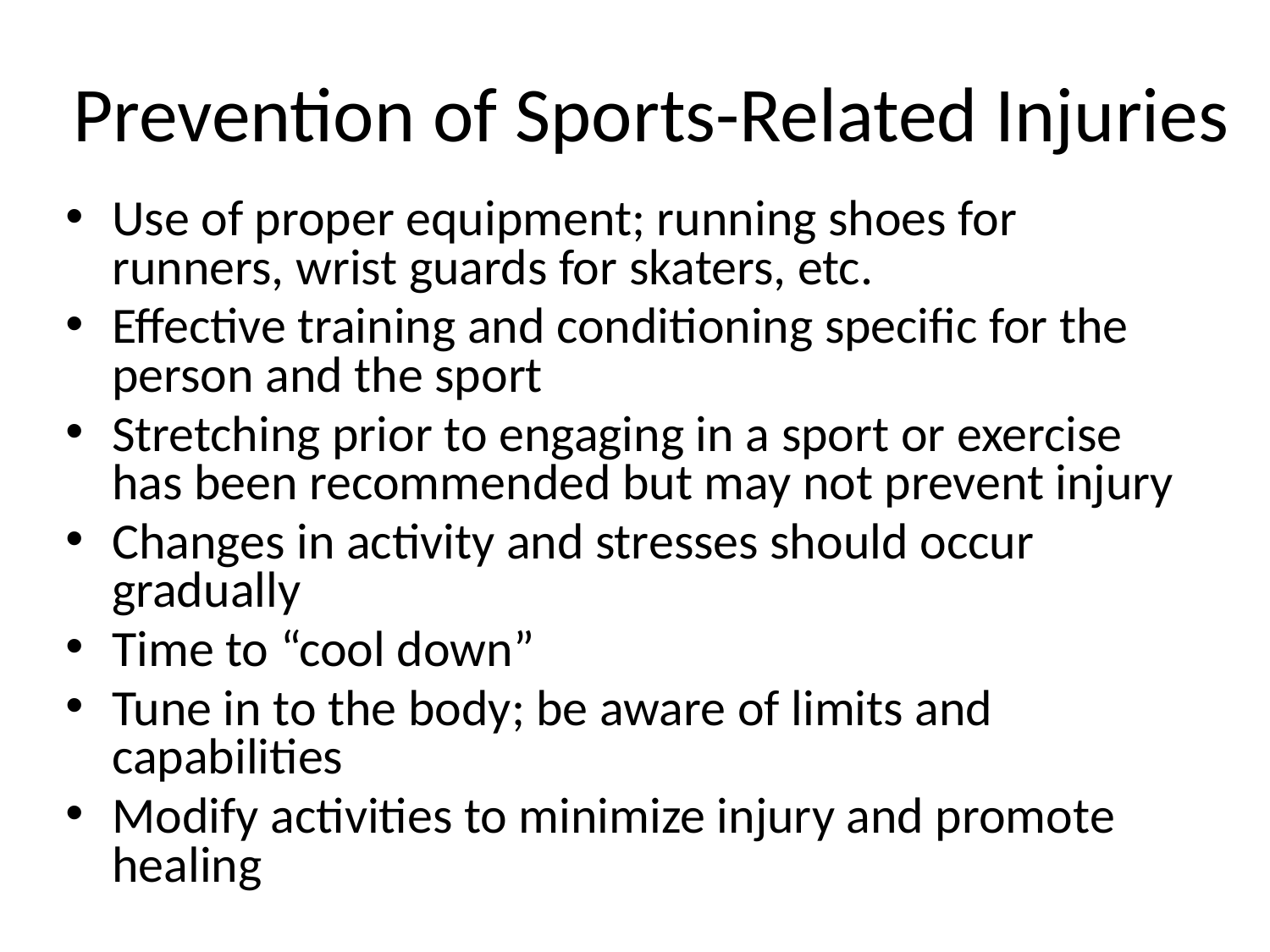

# Prevention of Sports-Related Injuries
Use of proper equipment; running shoes for runners, wrist guards for skaters, etc.
Effective training and conditioning specific for the person and the sport
Stretching prior to engaging in a sport or exercise has been recommended but may not prevent injury
Changes in activity and stresses should occur gradually
Time to “cool down”
Tune in to the body; be aware of limits and capabilities
Modify activities to minimize injury and promote healing